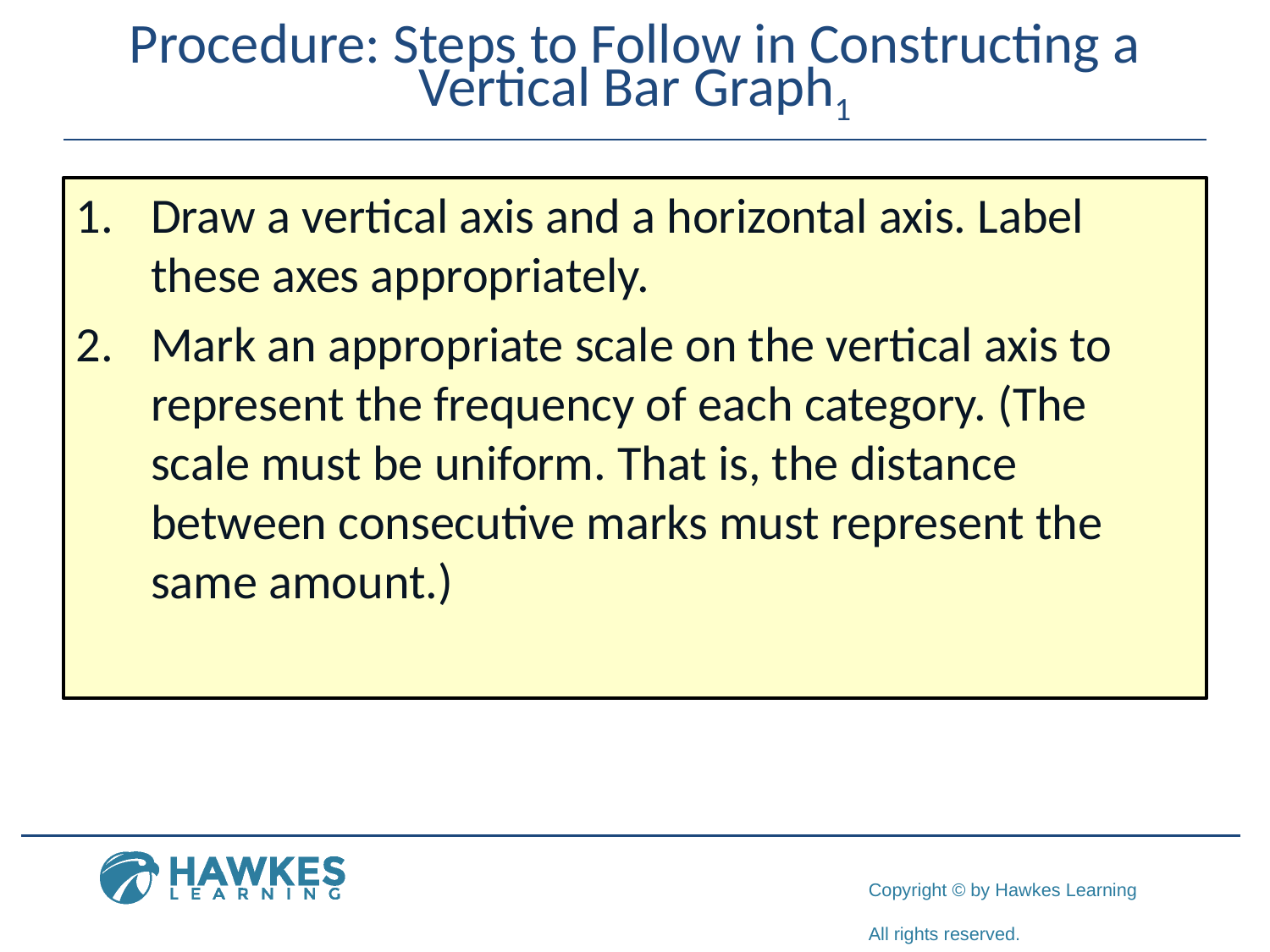

# Procedure: Steps to Follow in Constructing a Vertical Bar Graph1
1.	Draw a vertical axis and a horizontal axis. Label these axes appropriately.
2.	Mark an appropriate scale on the vertical axis to represent the frequency of each category. (The scale must be uniform. That is, the distance between consecutive marks must represent the same amount.)